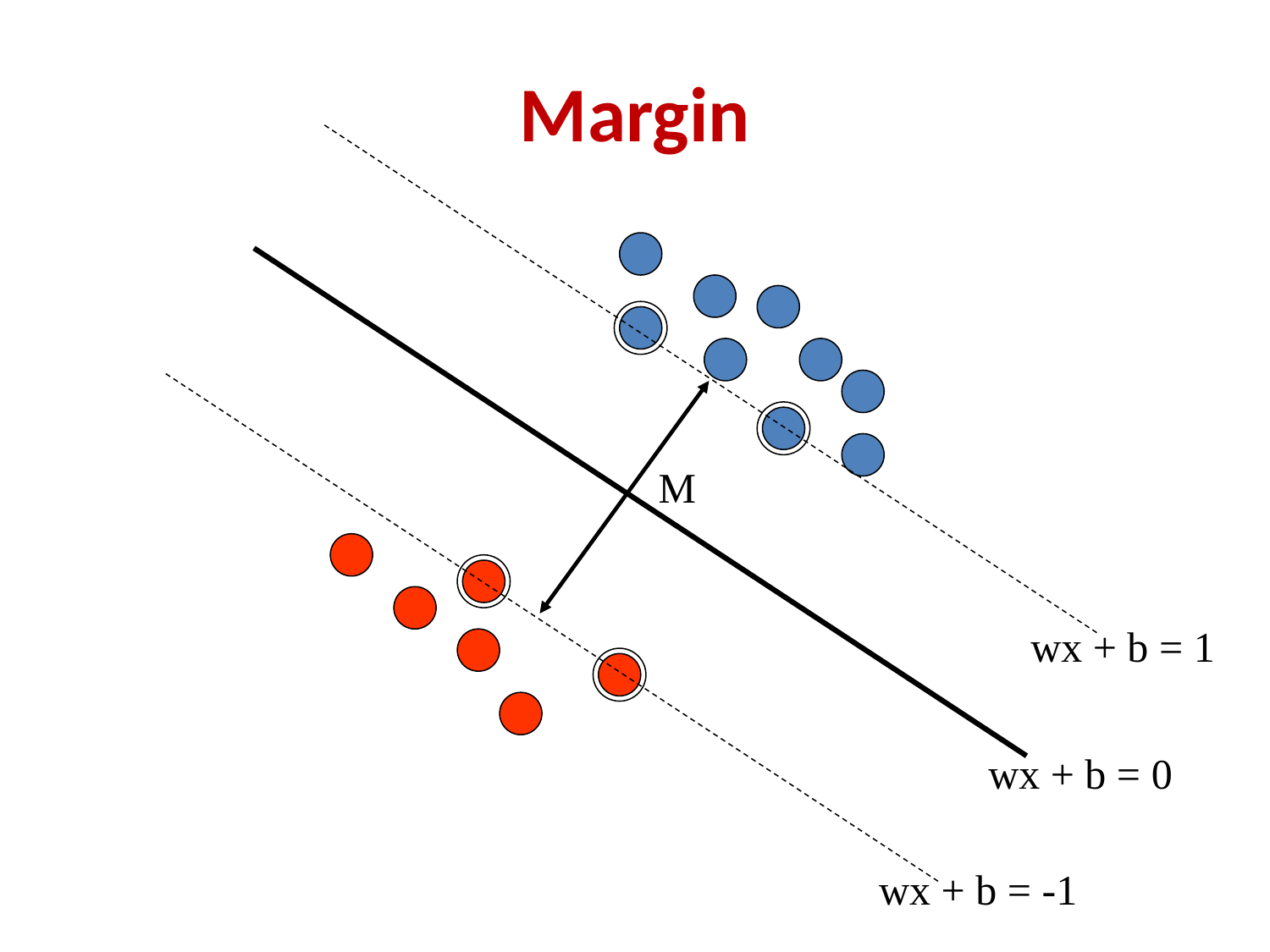

# Margin

M

wx + b = 1

wx + b = 0
wx + b = -1